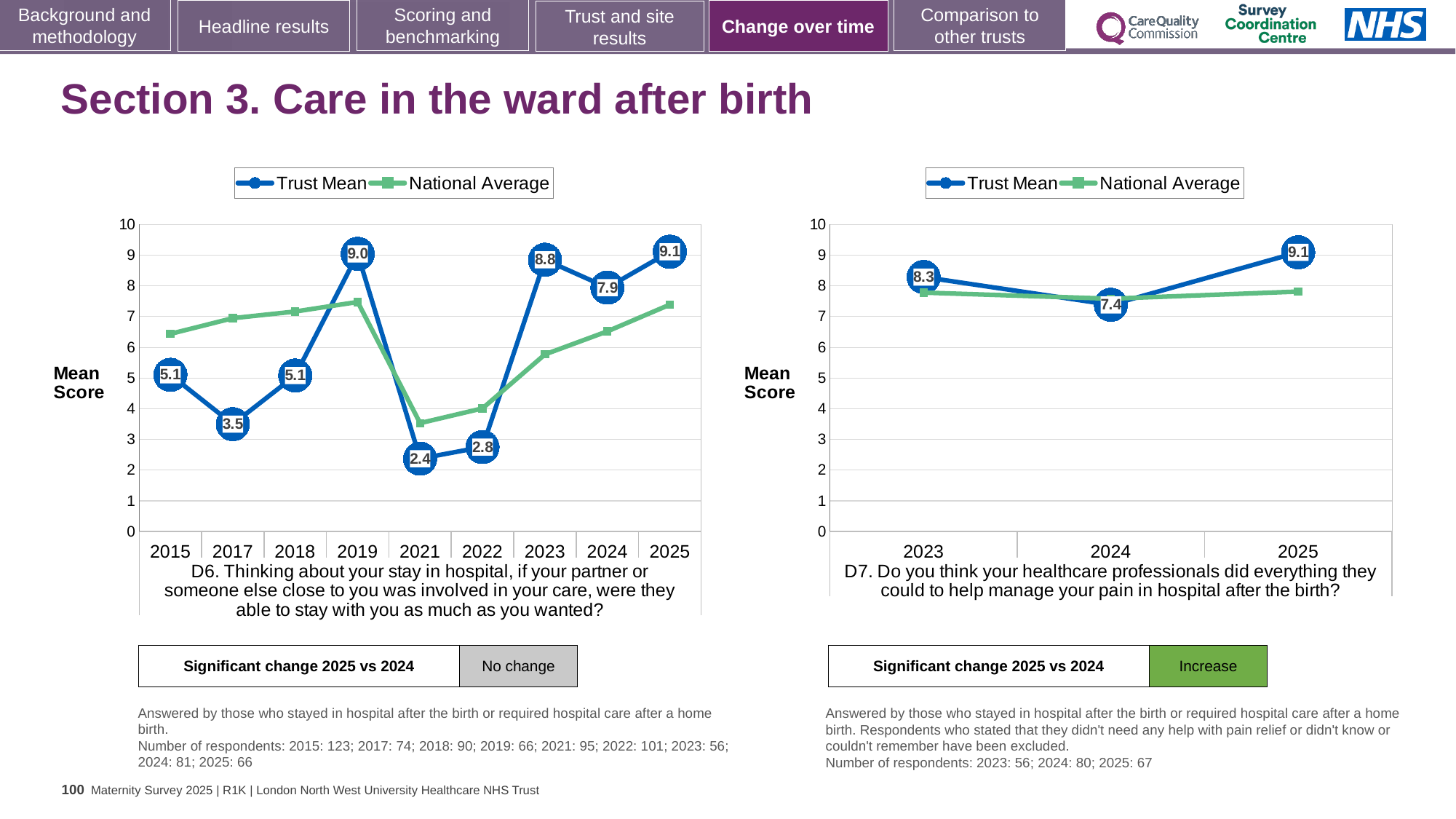

# Section 3. Care in the ward after birth

### Chart

| Category | Trust Mean | National Average |
|---|---|---|
| 2015 | 5.103731482198983 | 6.437154968476193 |
| 2017 | 3.497672294667845 | 6.947768893075988 |
| 2018 | 5.081443900259847 | 7.164222717579781 |
| 2019 | 9.041402950412397 | 7.474875148378951 |
| 2021 | 2.373782049888367 | 3.529733992492869 |
| 2022 | 2.752921336357351 | 4.009322375028265 |
| 2023 | 8.849675717290594 | 5.769505148632509 |
| 2024 | 7.942648204638978 | 6.518538099883679 |
| 2025 | 9.110568020280013 | 7.388274623833419 |

### Chart

| Category | Trust Mean | National Average |
|---|---|---|
| 2023 | 8.286449489203507 | 7.780445949053352 |
| 2024 | 7.382606092569441 | 7.581201545982594 |
| 2025 | 9.09291681318848 | 7.813668822461864 |
| Significant change 2025 vs 2024 | No change |
| --- | --- |
| Significant change 2025 vs 2024 | Increase |
| --- | --- |
Answered by those who stayed in hospital after the birth or required hospital care after a home birth.
Number of respondents: 2015: 123; 2017: 74; 2018: 90; 2019: 66; 2021: 95; 2022: 101; 2023: 56; 2024: 81; 2025: 66
Answered by those who stayed in hospital after the birth or required hospital care after a home birth. Respondents who stated that they didn't need any help with pain relief or didn't know or couldn't remember have been excluded.
Number of respondents: 2023: 56; 2024: 80; 2025: 67
100